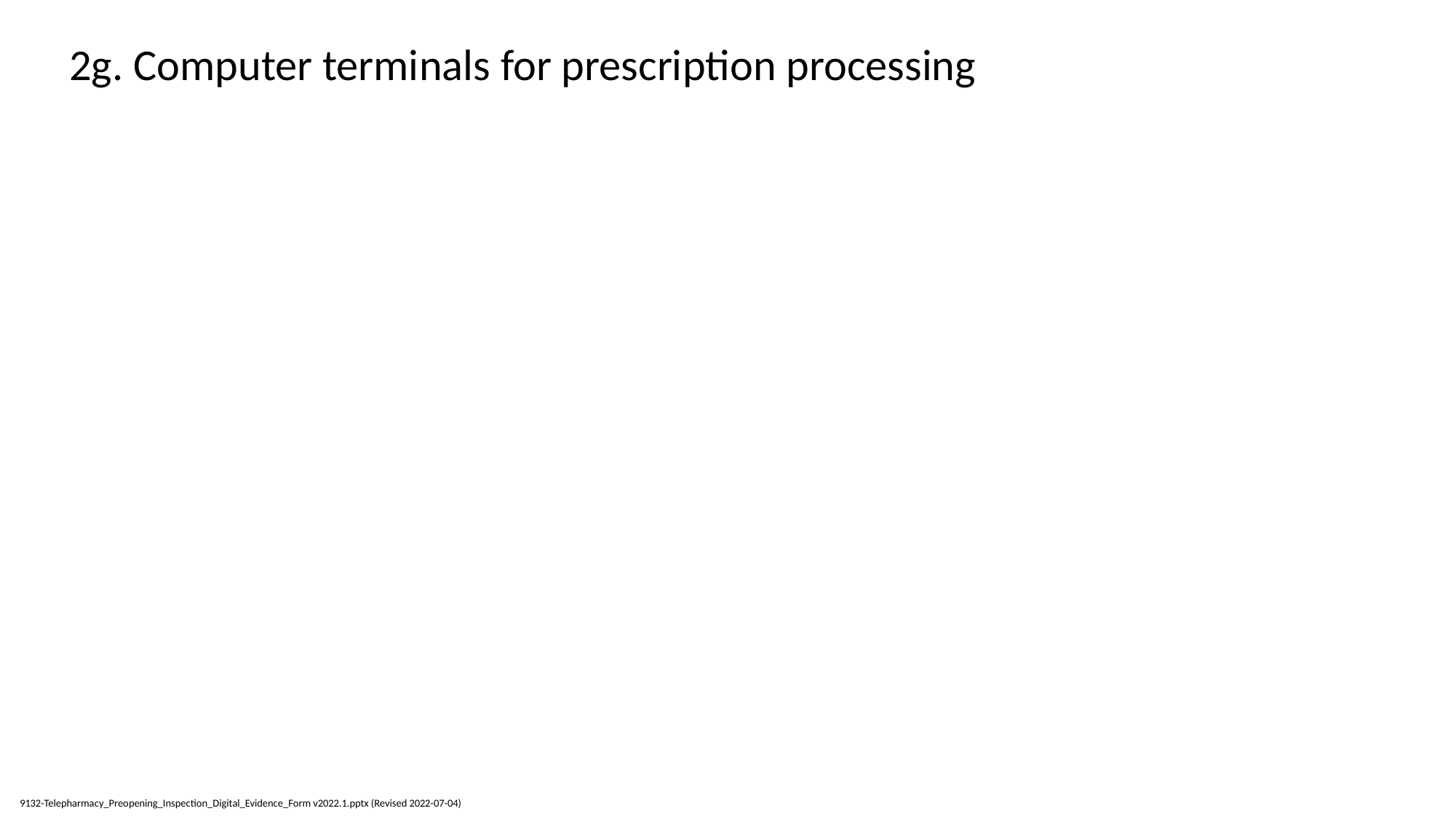

# 2g. Computer terminals for prescription processing